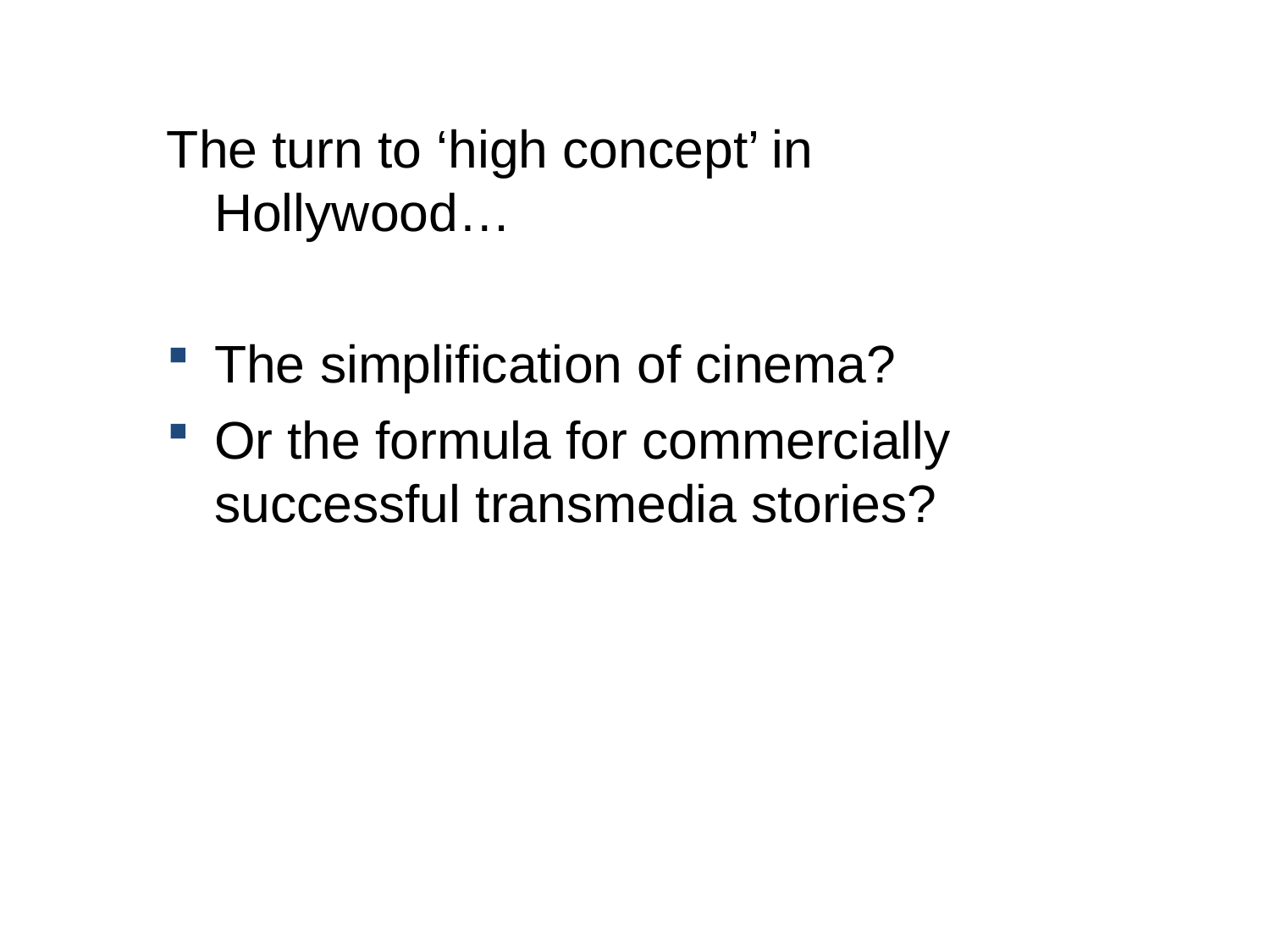

The turn to ‘high concept’ in Hollywood…

The simplification of cinema?
Or the formula for commercially successful transmedia stories?